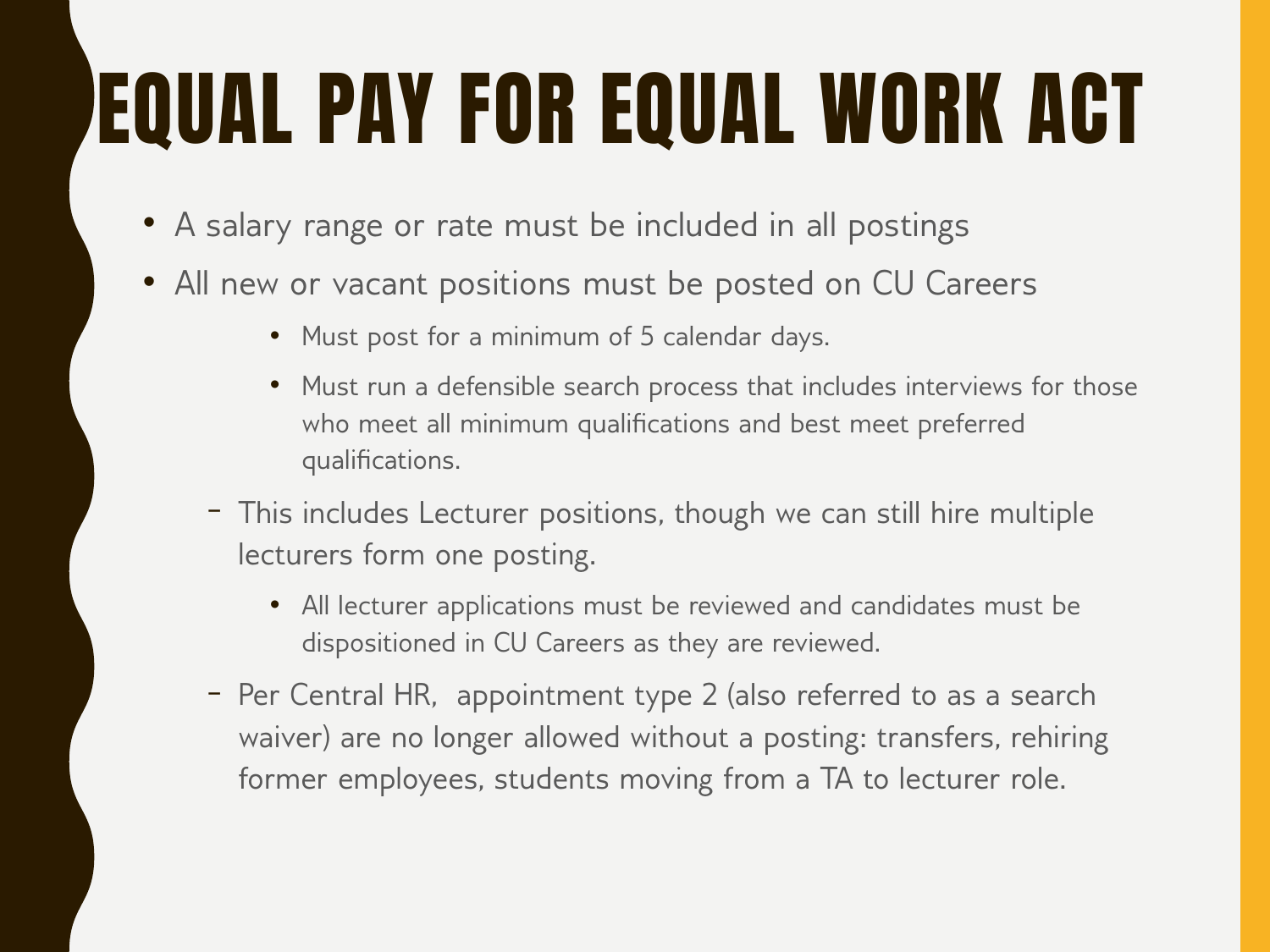

# Equal Pay for Equal Work Act
A salary range or rate must be included in all postings
All new or vacant positions must be posted on CU Careers
Must post for a minimum of 5 calendar days.
Must run a defensible search process that includes interviews for those who meet all minimum qualifications and best meet preferred qualifications.
This includes Lecturer positions, though we can still hire multiple lecturers form one posting.
All lecturer applications must be reviewed and candidates must be dispositioned in CU Careers as they are reviewed.
Per Central HR,  appointment type 2 (also referred to as a search waiver) are no longer allowed without a posting: transfers, rehiring former employees, students moving from a TA to lecturer role.